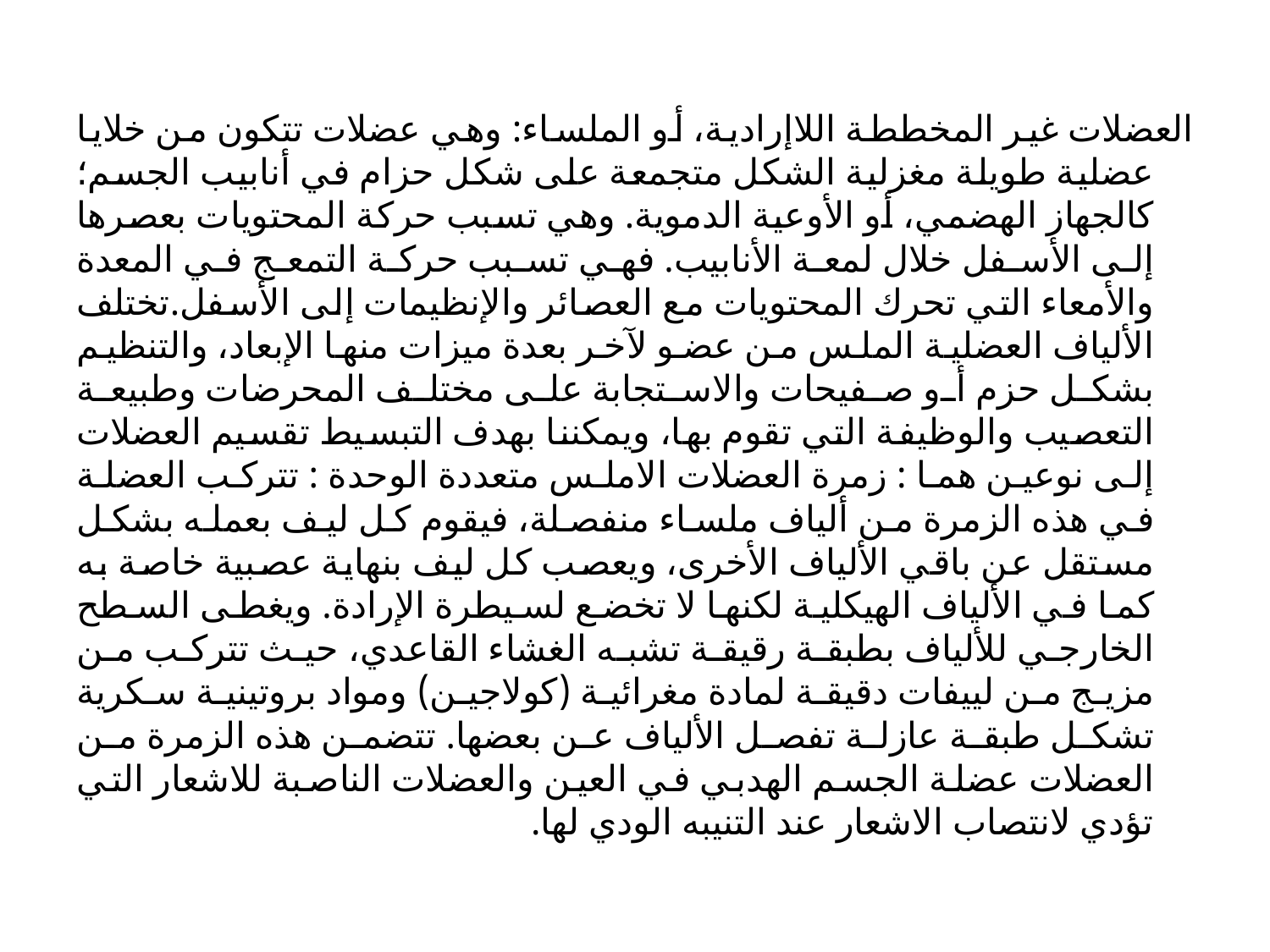

العضلات غير المخططة اللاإرادية، أو الملساء: وهي عضلات تتكون من خلايا عضلية طويلة مغزلية الشكل متجمعة على شكل حزام في أنابيب الجسم؛ كالجهاز الهضمي، أو الأوعية الدموية. وهي تسبب حركة المحتويات بعصرها إلى الأسفل خلال لمعة الأنابيب. فهي تسبب حركة التمعج في المعدة والأمعاء التي تحرك المحتويات مع العصائر والإنظيمات إلى الأسفل.تختلف الألياف العضلية الملس من عضو لآخر بعدة ميزات منها الإبعاد، والتنظيم بشكل حزم أو صفيحات والاستجابة على مختلف المحرضات وطبيعة التعصيب والوظيفة التي تقوم بها، ويمكننا بهدف التبسيط تقسيم العضلات إلى نوعين هما : زمرة العضلات الاملس متعددة الوحدة : تتركب العضلة في هذه الزمرة من ألياف ملساء منفصلة، فيقوم كل ليف بعمله بشكل مستقل عن باقي الألياف الأخرى، ويعصب كل ليف بنهاية عصبية خاصة به كما في الألياف الهيكلية لكنها لا تخضع لسيطرة الإرادة. ويغطى السطح الخارجي للألياف بطبقة رقيقة تشبه الغشاء القاعدي، حيث تتركب من مزيج من لييفات دقيقة لمادة مغرائية (كولاجين) ومواد بروتينية سكرية تشكل طبقة عازلة تفصل الألياف عن بعضها. تتضمن هذه الزمرة من العضلات عضلة الجسم الهدبي في العين والعضلات الناصبة للاشعار التي تؤدي لانتصاب الاشعار عند التنيبه الودي لها.